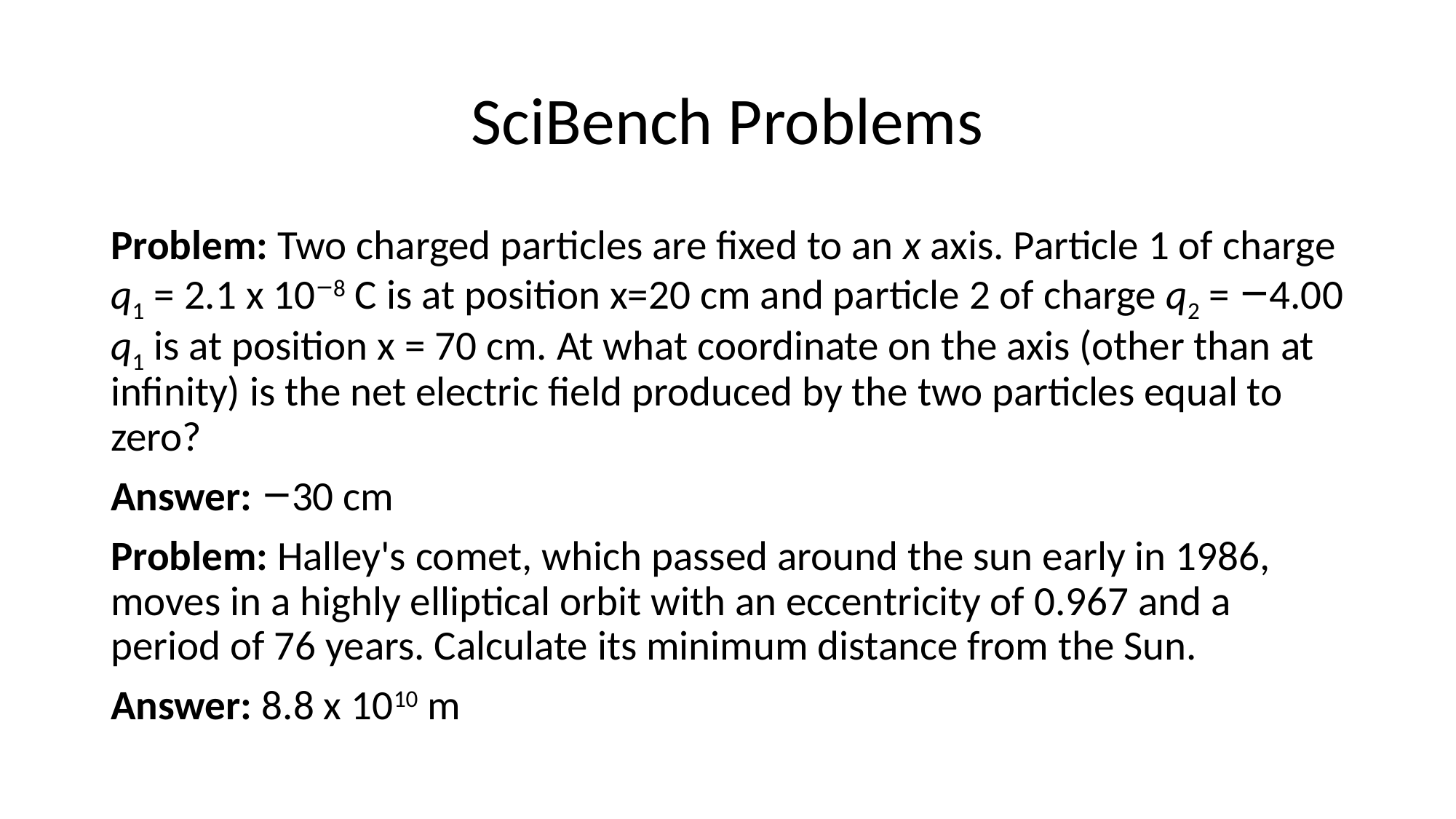

# SciBench Problems
Problem: Two charged particles are fixed to an x axis. Particle 1 of charge q1 = 2.1 x 10‒8 C is at position x=20 cm and particle 2 of charge q2 = ‒4.00 q1 is at position x = 70 cm. At what coordinate on the axis (other than at infinity) is the net electric field produced by the two particles equal to zero?
Answer: ‒30 cm
Problem: Halley's comet, which passed around the sun early in 1986, moves in a highly elliptical orbit with an eccentricity of 0.967 and a period of 76 years. Calculate its minimum distance from the Sun.
Answer: 8.8 x 1010 m